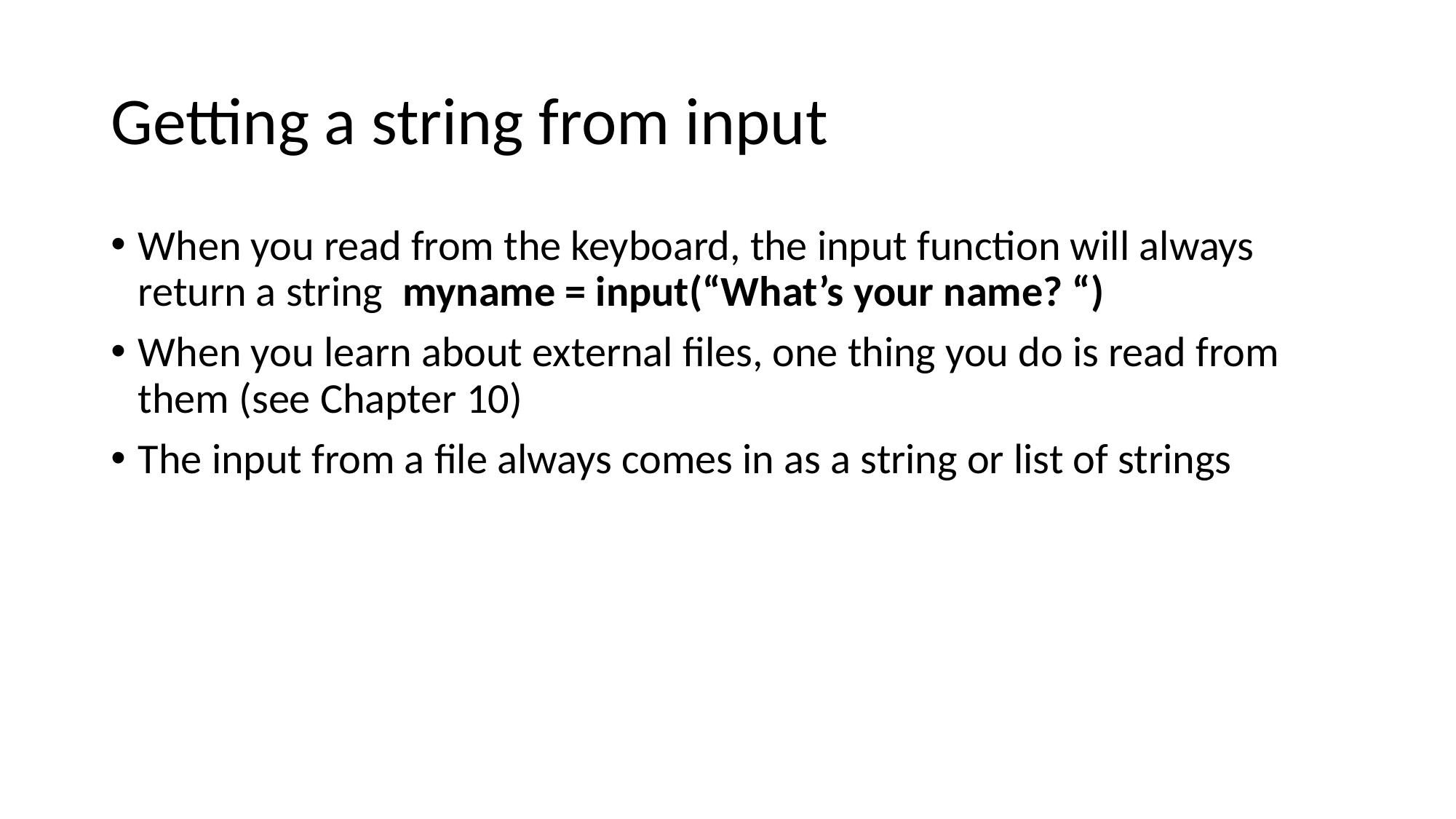

# Getting a string from input
When you read from the keyboard, the input function will always return a string  myname = input(“What’s your name? “)
When you learn about external files, one thing you do is read from them (see Chapter 10)
The input from a file always comes in as a string or list of strings